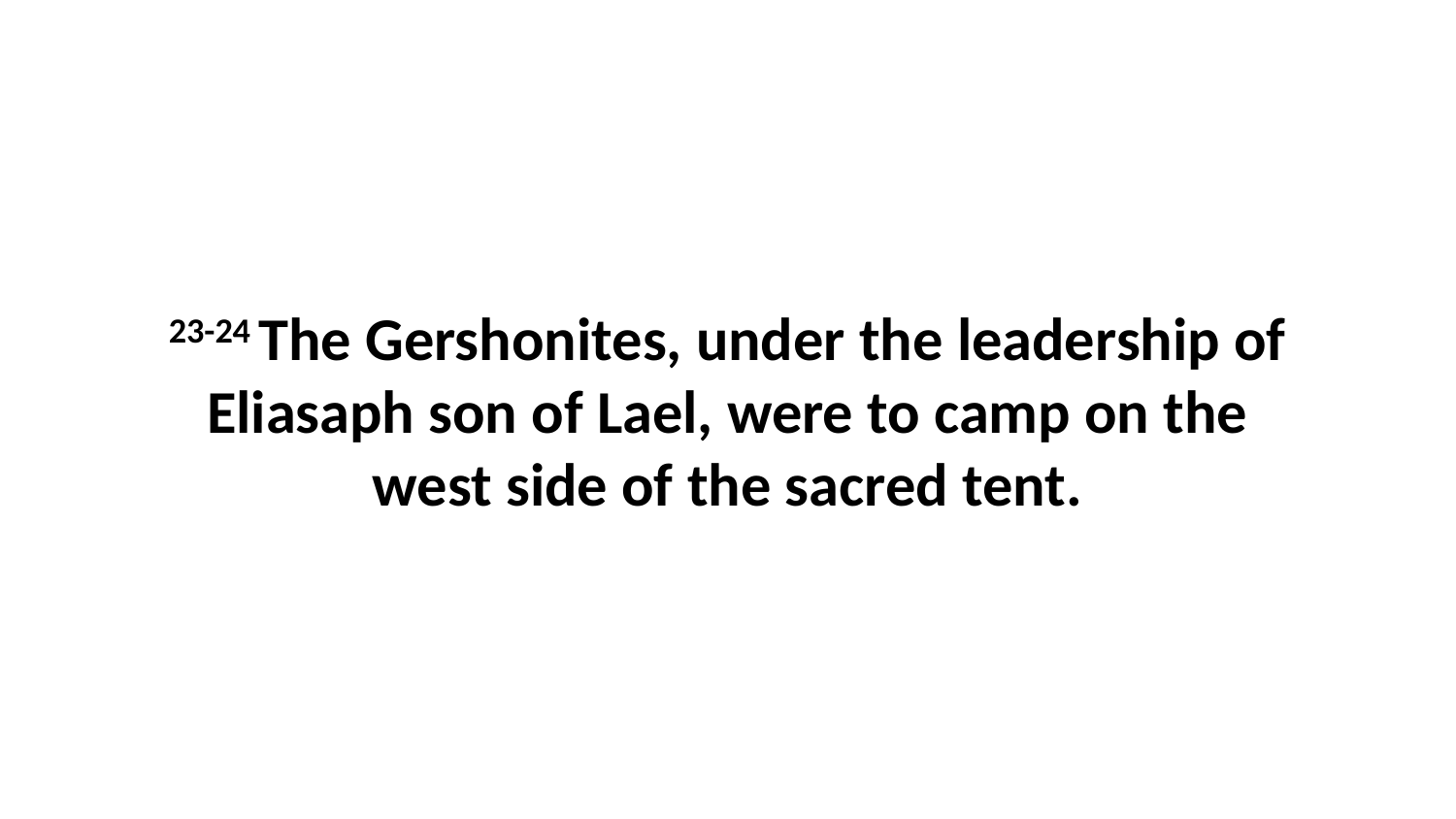

23-24 The Gershonites, under the leadership of Eliasaph son of Lael, were to camp on the west side of the sacred tent.